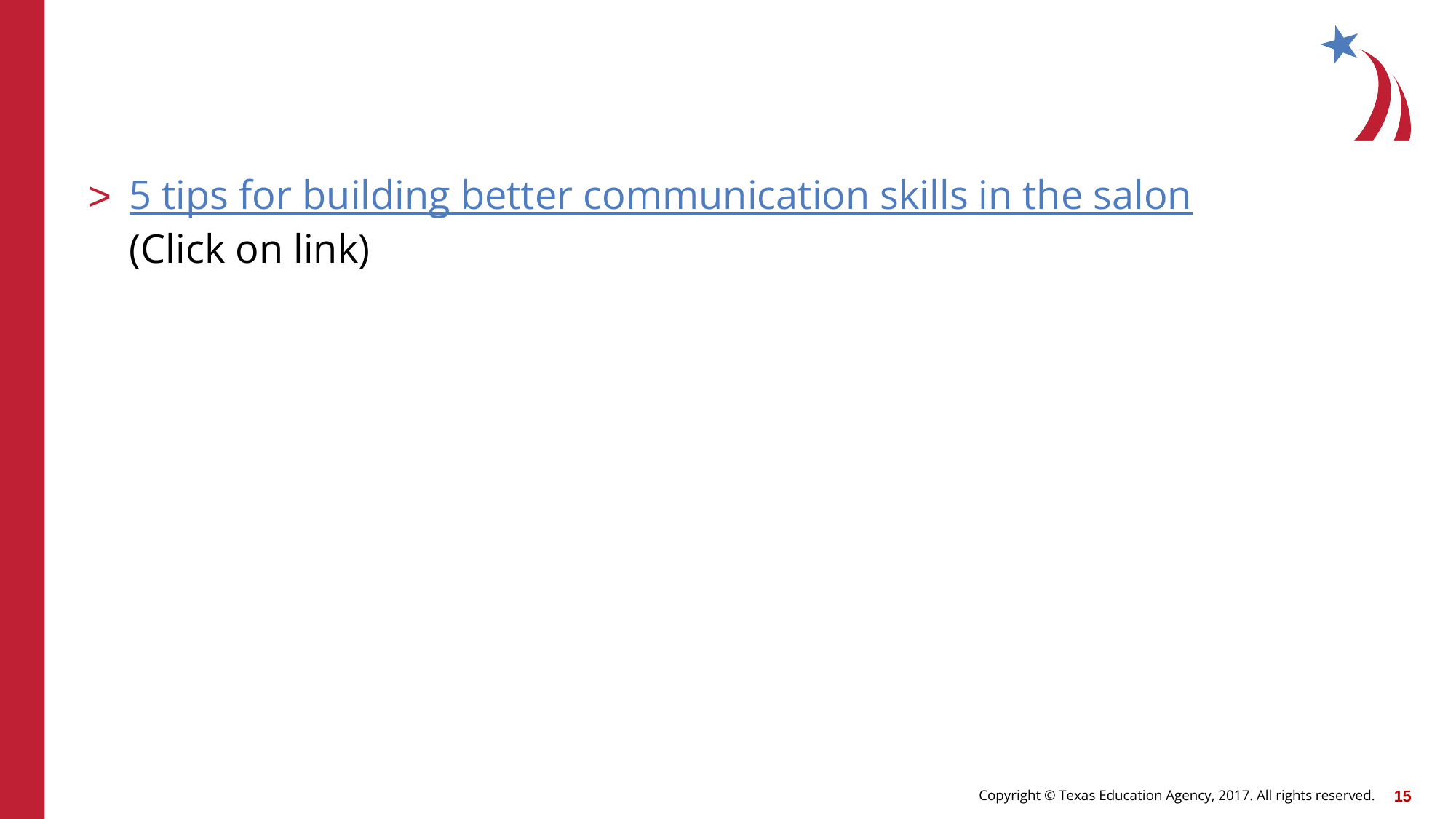

5 tips for building better communication skills in the salon
(Click on link)